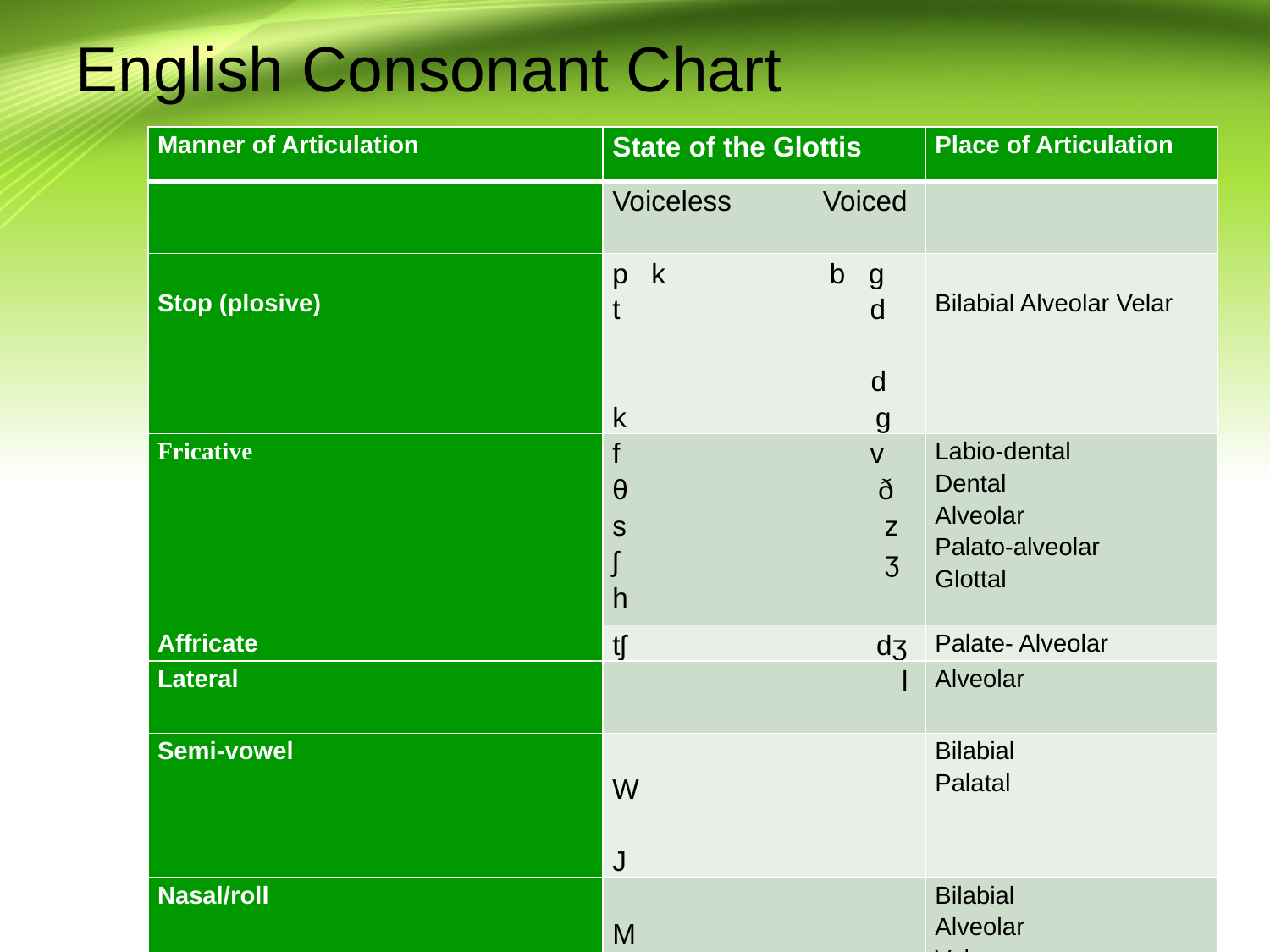

# English Consonant Chart
| Manner of Articulation | State of the Glottis | Place of Articulation |
| --- | --- | --- |
|  | Voiceless Voiced |  |
| Stop (plosive) | p k b g t d   d k g | Bilabial Alveolar Velar |
| Fricative | f v θ ð s z ʃ ʒ h | Labio-dental Dental Alveolar Palato-alveolar Glottal |
| Affricate | tʃ dʒ | Palate- Alveolar |
| Lateral | l | Alveolar |
| Semi-vowel | W J | Bilabial Palatal |
| Nasal/roll | M r n ŋ | Bilabial Alveolar Velar |